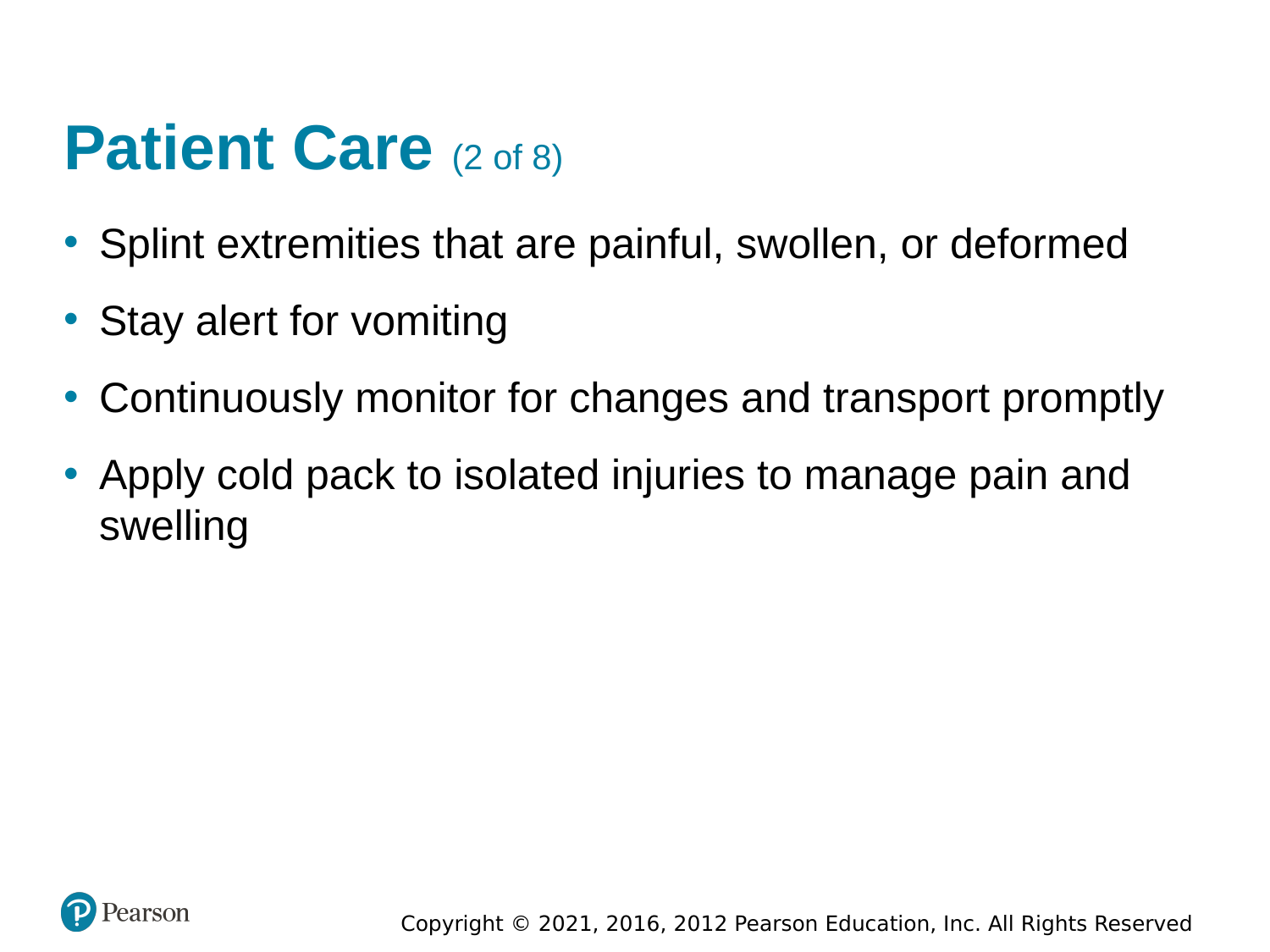

# Patient Care (2 of 8)
Splint extremities that are painful, swollen, or deformed
Stay alert for vomiting
Continuously monitor for changes and transport promptly
Apply cold pack to isolated injuries to manage pain and swelling